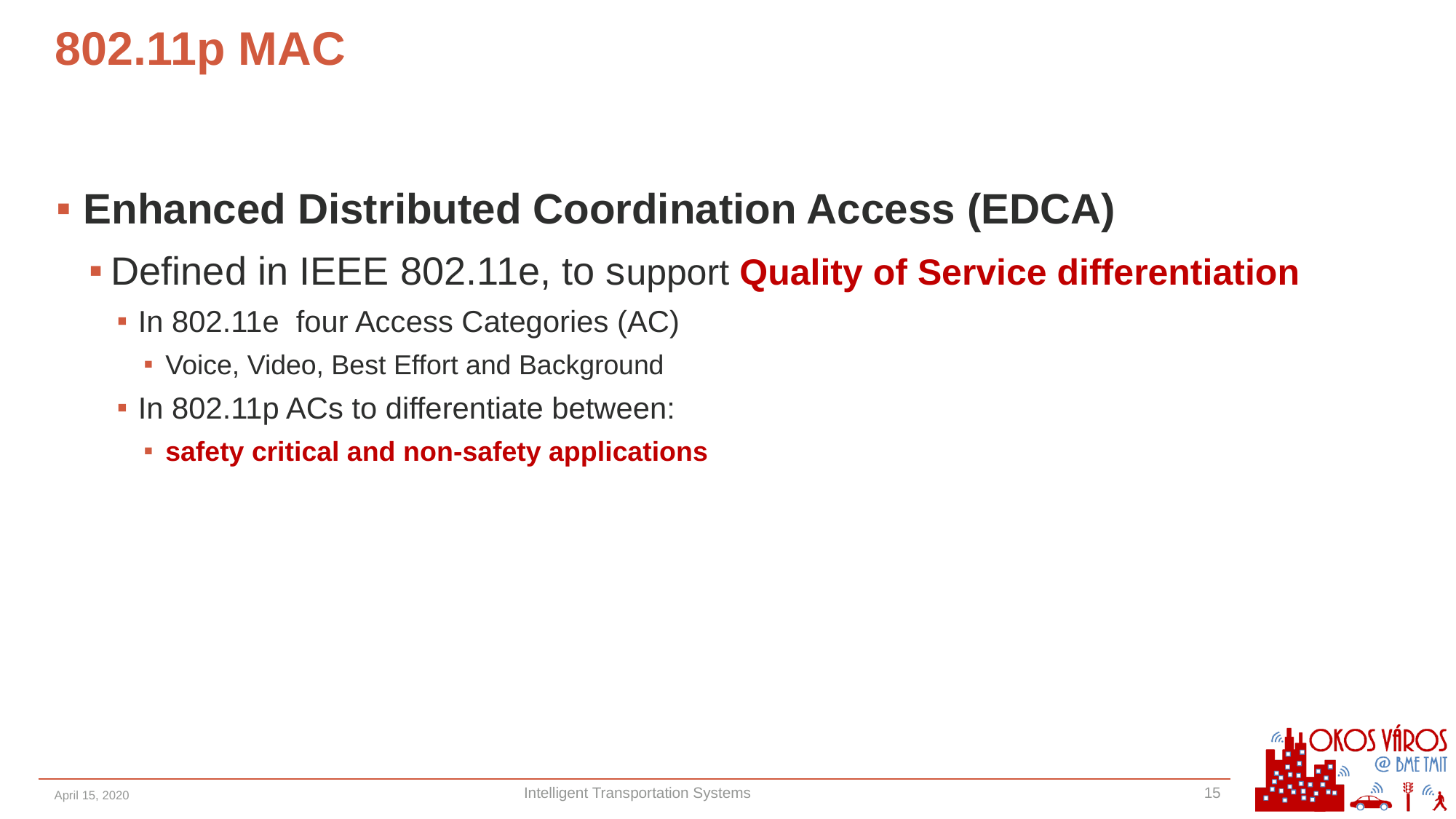

# 802.11p MAC

Enhanced Distributed Coordination Access (EDCA)
Defined in IEEE 802.11e, to support Quality of Service differentiation
In 802.11e  four Access Categories (AC)
Voice, Video, Best Effort and Background
In 802.11p ACs to differentiate between:
safety critical and non-safety applications
April 15, 2020
Intelligent Transportation Systems
15